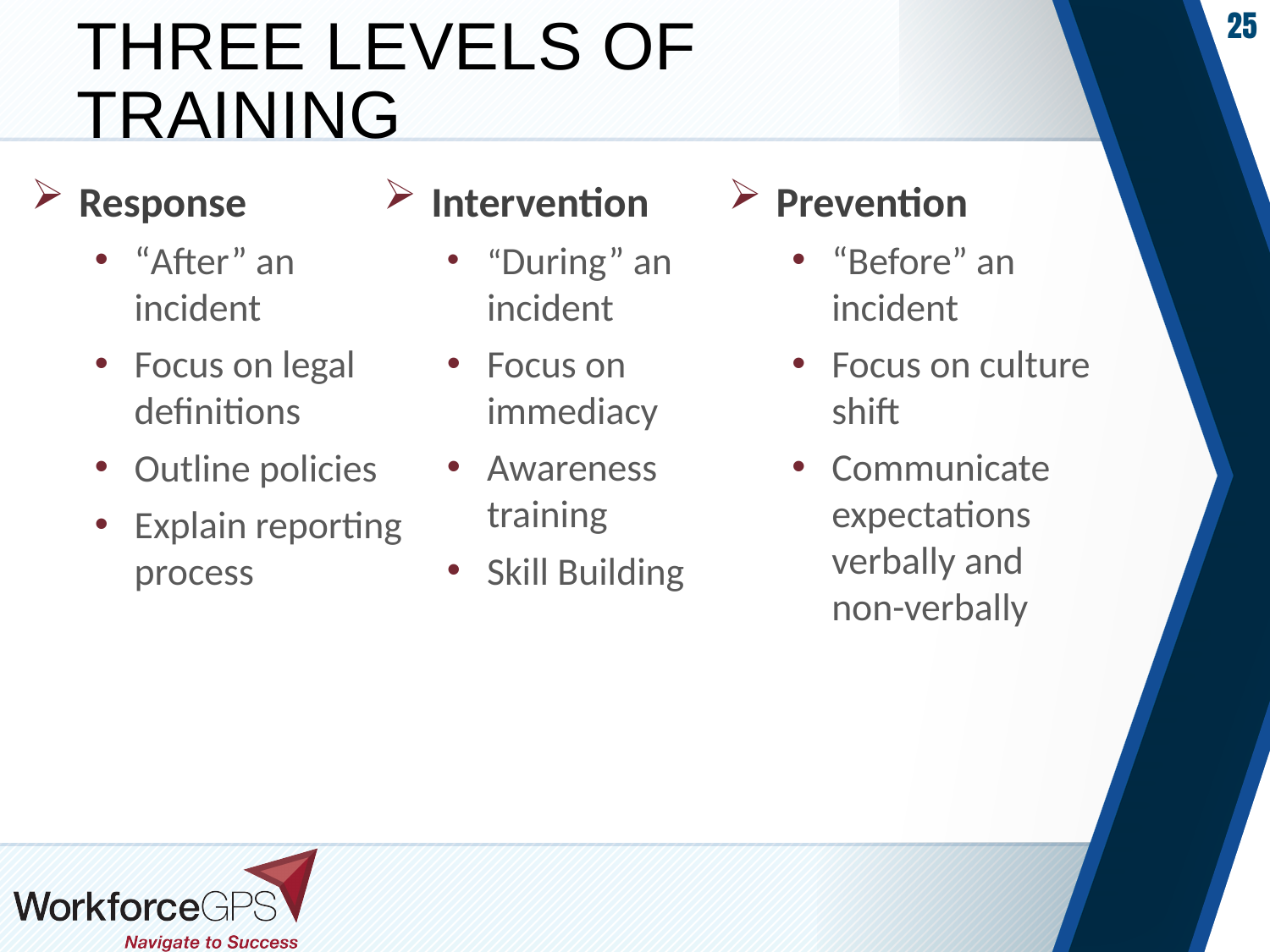

# Three Levels of Training
Intervention
“During” an incident
Focus on immediacy
Awareness training
Skill Building

Prevention
“Before” an incident
Focus on culture shift
Communicate expectations verbally and non-verbally

Response
“After” an incident
Focus on legal definitions
Outline policies
Explain reporting process